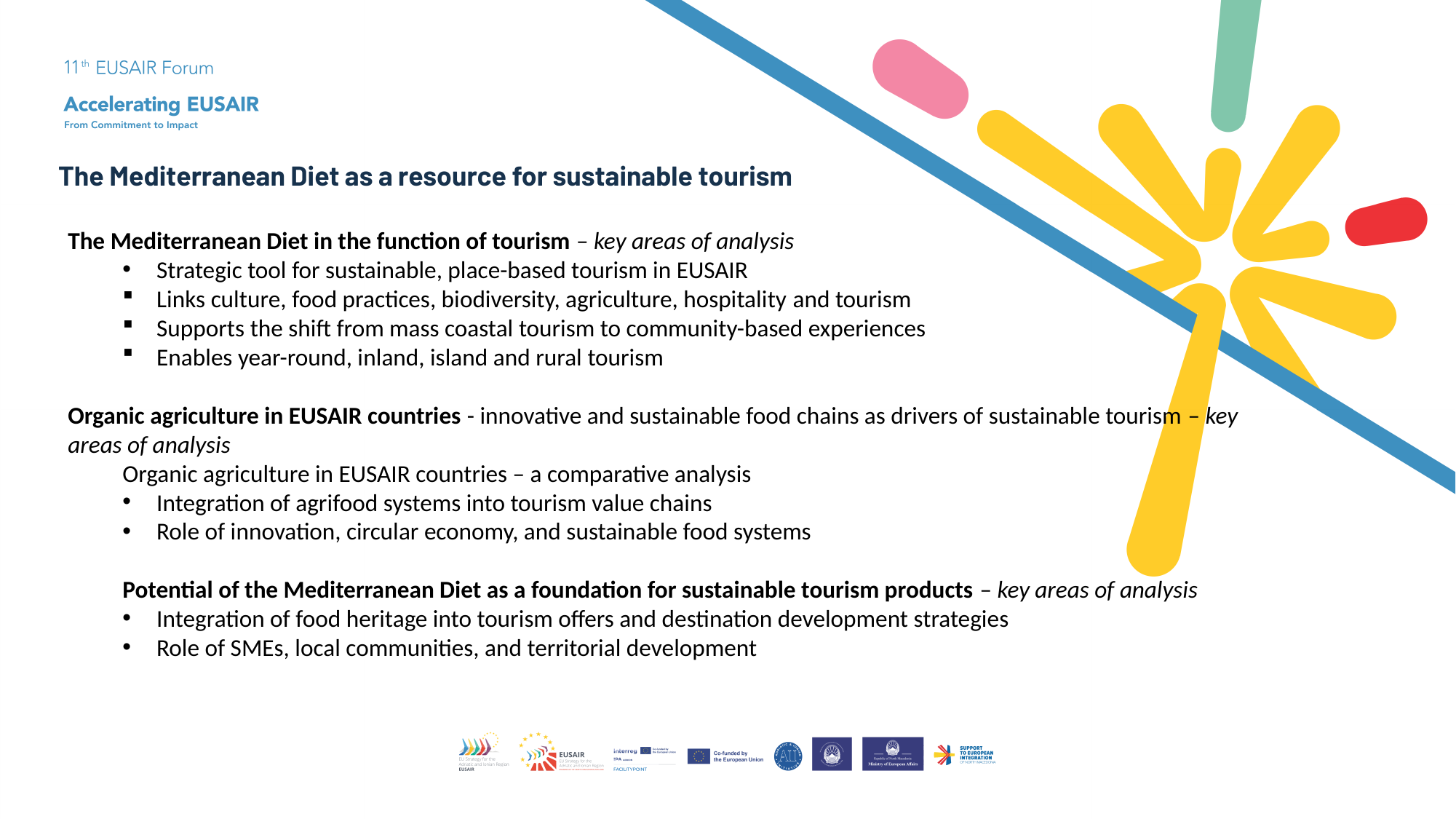

The Mediterranean Diet as a resource for sustainable tourism
The Mediterranean Diet in the function of tourism – key areas of analysis
Strategic tool for sustainable, place-based tourism in EUSAIR
Links culture, food practices, biodiversity, agriculture, hospitality and tourism
Supports the shift from mass coastal tourism to community-based experiences
Enables year-round, inland, island and rural tourism

Organic agriculture in EUSAIR countries - innovative and sustainable food chains as drivers of sustainable tourism – key areas of analysis
Organic agriculture in EUSAIR countries – a comparative analysis
Integration of agrifood systems into tourism value chains
Role of innovation, circular economy, and sustainable food systems

Potential of the Mediterranean Diet as a foundation for sustainable tourism products – key areas of analysis
Integration of food heritage into tourism offers and destination development strategies
Role of SMEs, local communities, and territorial development